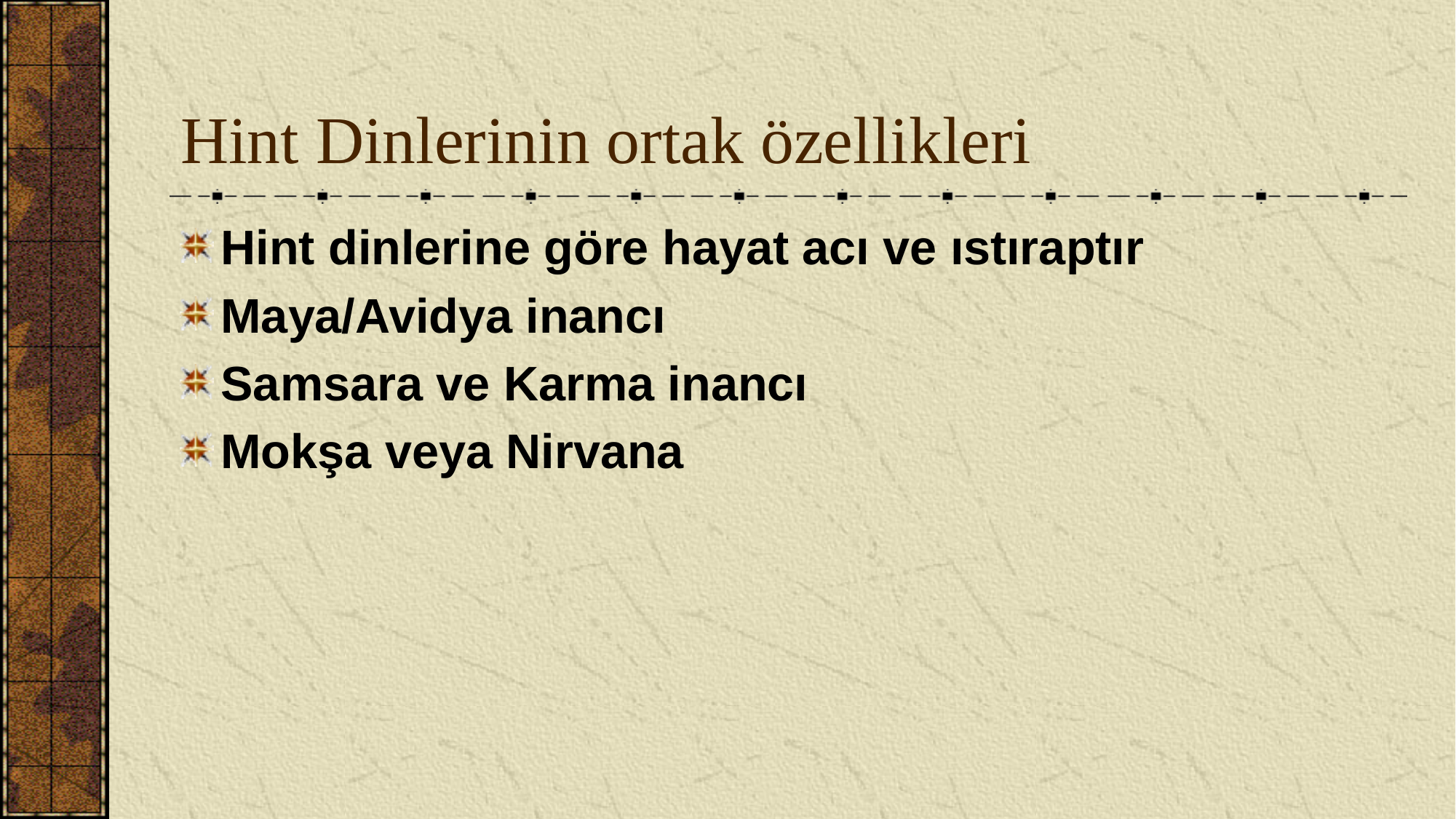

# Hint Dinlerinin ortak özellikleri
Hint dinlerine göre hayat acı ve ıstıraptır
Maya/Avidya inancı
Samsara ve Karma inancı
Mokşa veya Nirvana